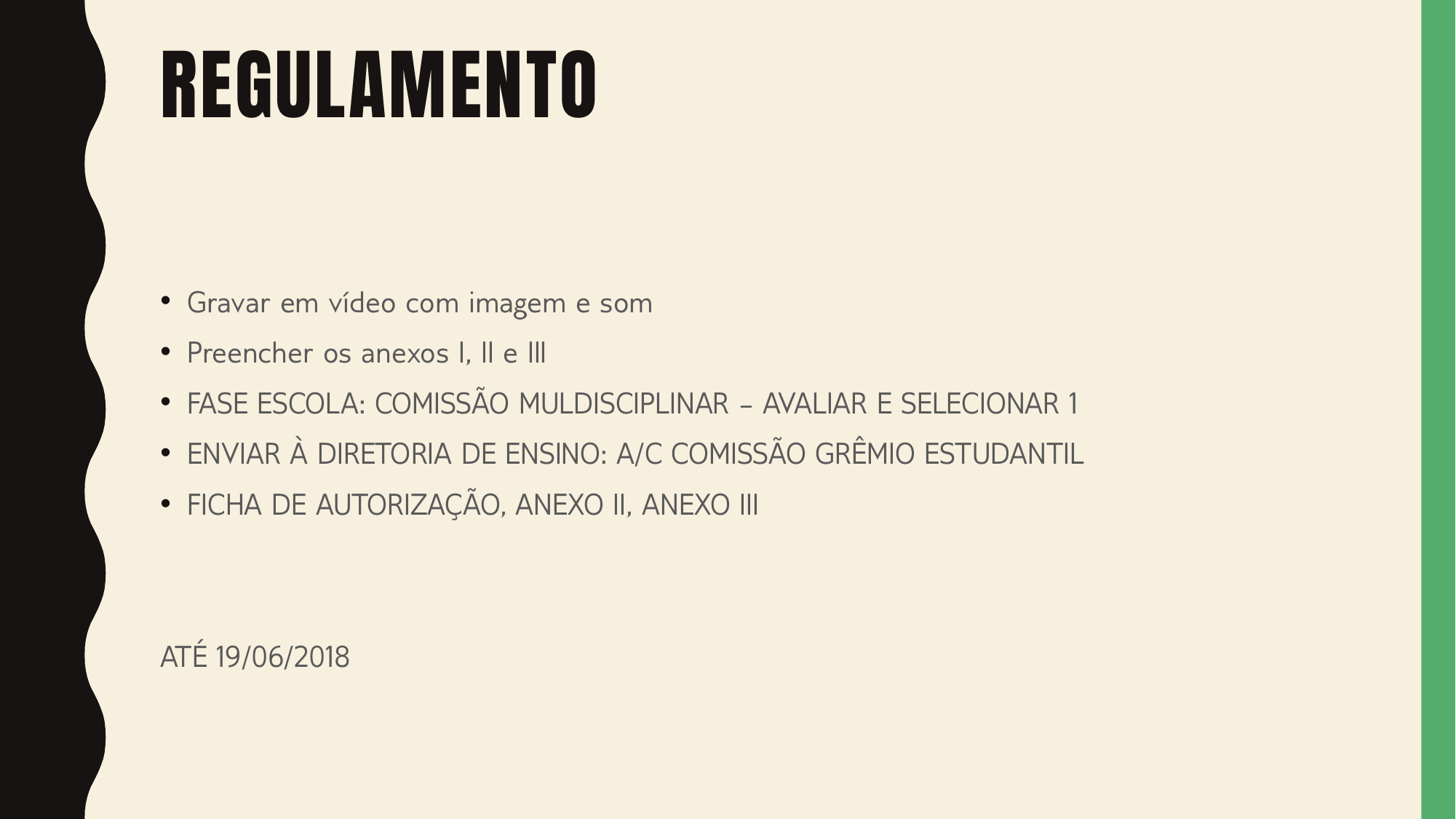

# regulamento
Gravar em vídeo com imagem e som
Preencher os anexos I, II e III
FASE ESCOLA: COMISSÃO MULDISCIPLINAR – AVALIAR E SELECIONAR 1
ENVIAR À DIRETORIA DE ENSINO: A/C COMISSÃO GRÊMIO ESTUDANTIL
FICHA DE AUTORIZAÇÃO, ANEXO II, ANEXO III

ATÉ 19/06/2018